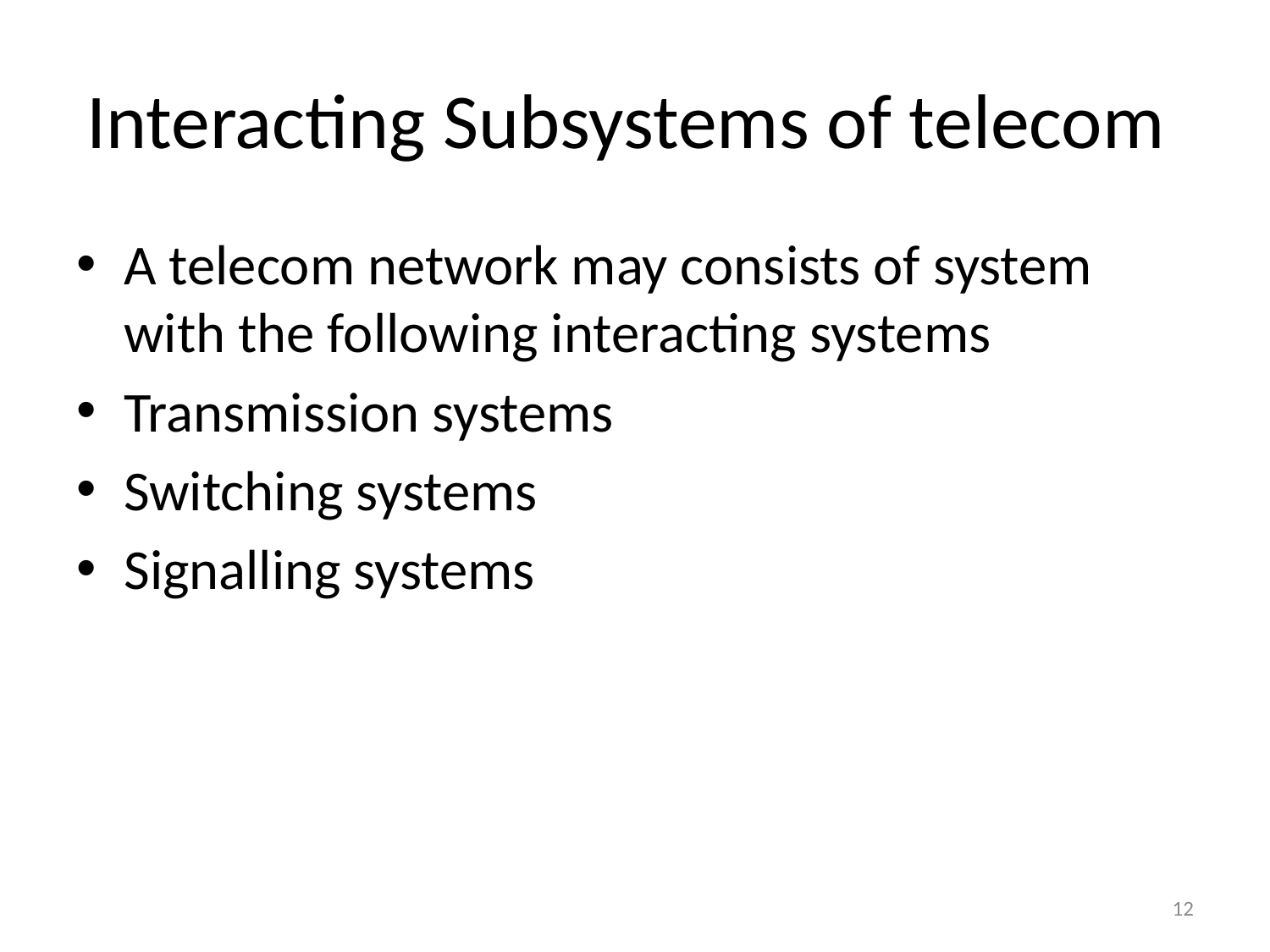

# Interacting Subsystems of telecom
A telecom network may consists of system with the following interacting systems
Transmission systems
Switching systems
Signalling systems
12